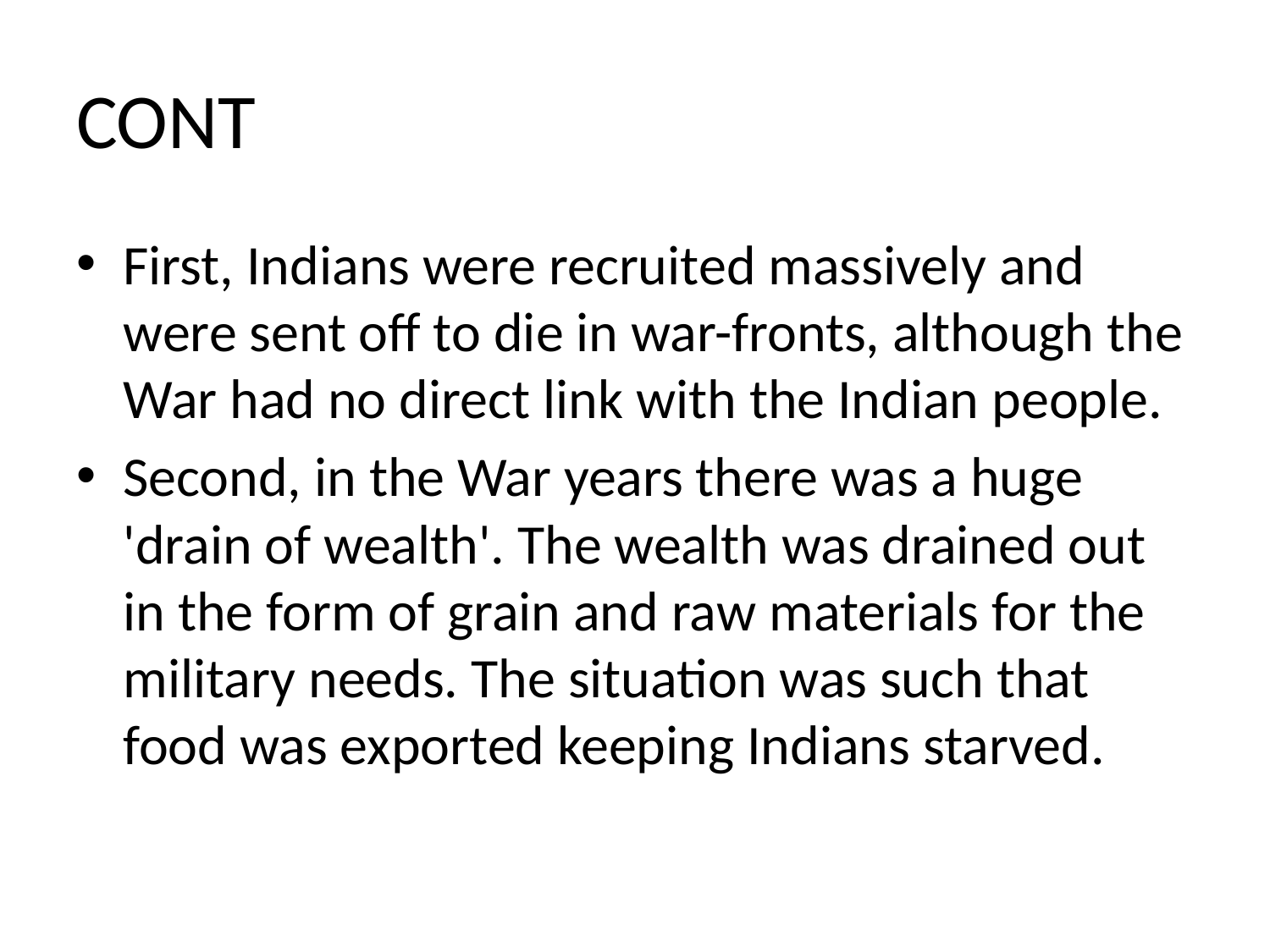

# CONT
First, Indians were recruited massively and were sent off to die in war-fronts, although the War had no direct link with the Indian people.
Second, in the War years there was a huge 'drain of wealth'. The wealth was drained out in the form of grain and raw materials for the military needs. The situation was such that food was exported keeping Indians starved.